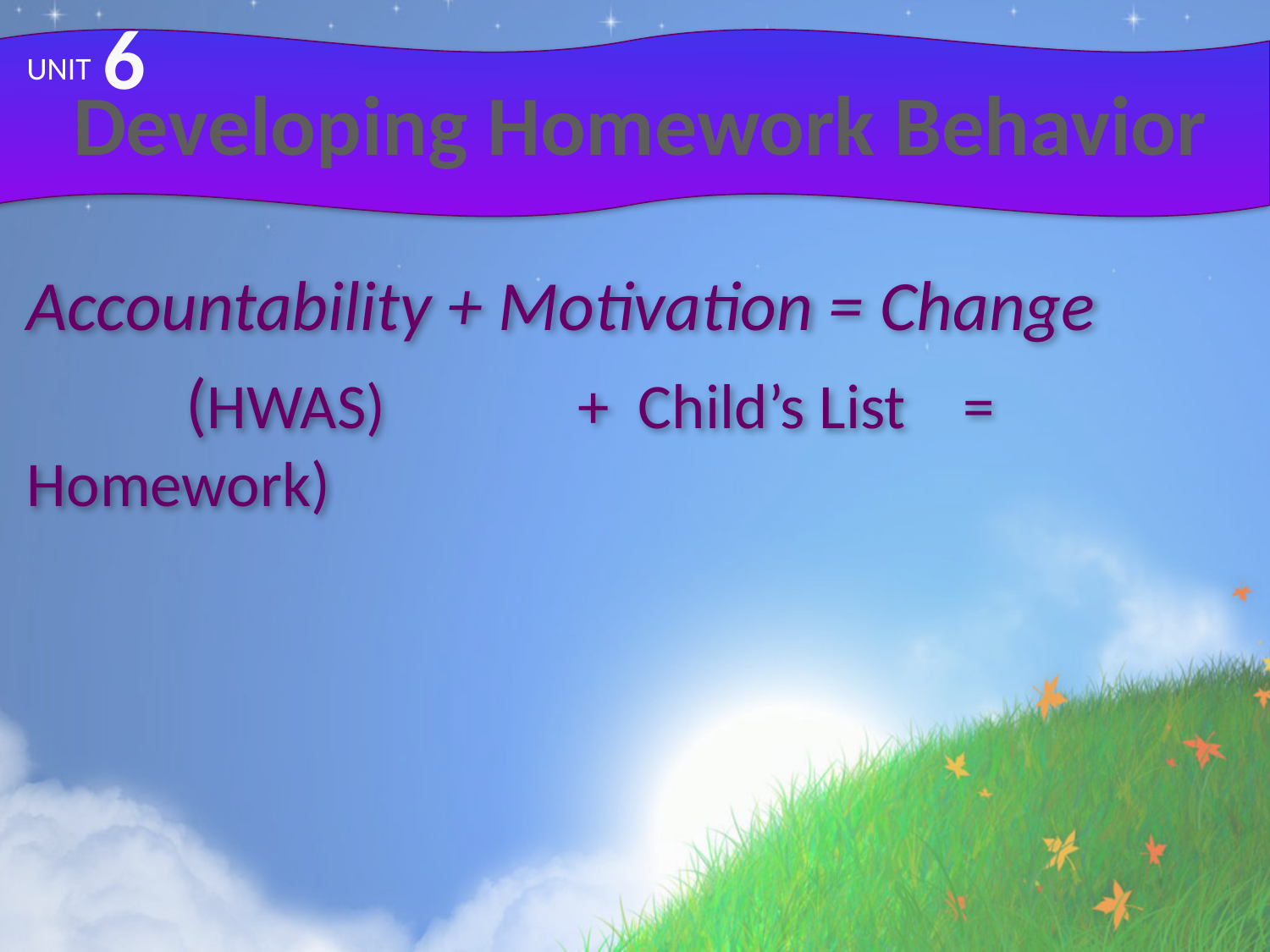

6

# Developing Homework Behavior
UNIT
Accountability + Motivation = Change
	  (HWAS) 		   +  Child’s List    =  Homework)